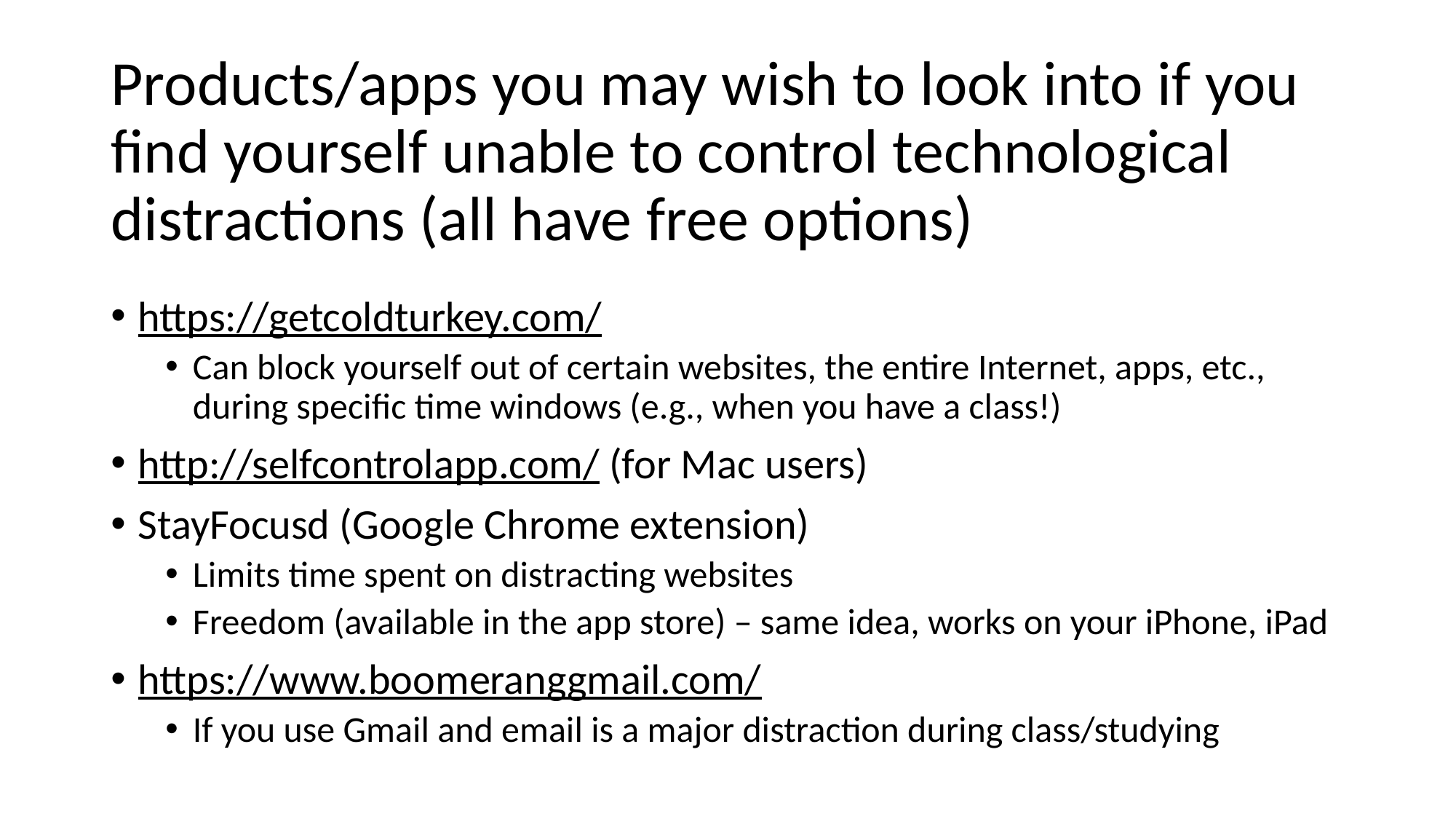

# Products/apps you may wish to look into if you find yourself unable to control technological distractions (all have free options)
https://getcoldturkey.com/
Can block yourself out of certain websites, the entire Internet, apps, etc., during specific time windows (e.g., when you have a class!)
http://selfcontrolapp.com/ (for Mac users)
StayFocusd (Google Chrome extension)
Limits time spent on distracting websites
Freedom (available in the app store) – same idea, works on your iPhone, iPad
https://www.boomeranggmail.com/
If you use Gmail and email is a major distraction during class/studying